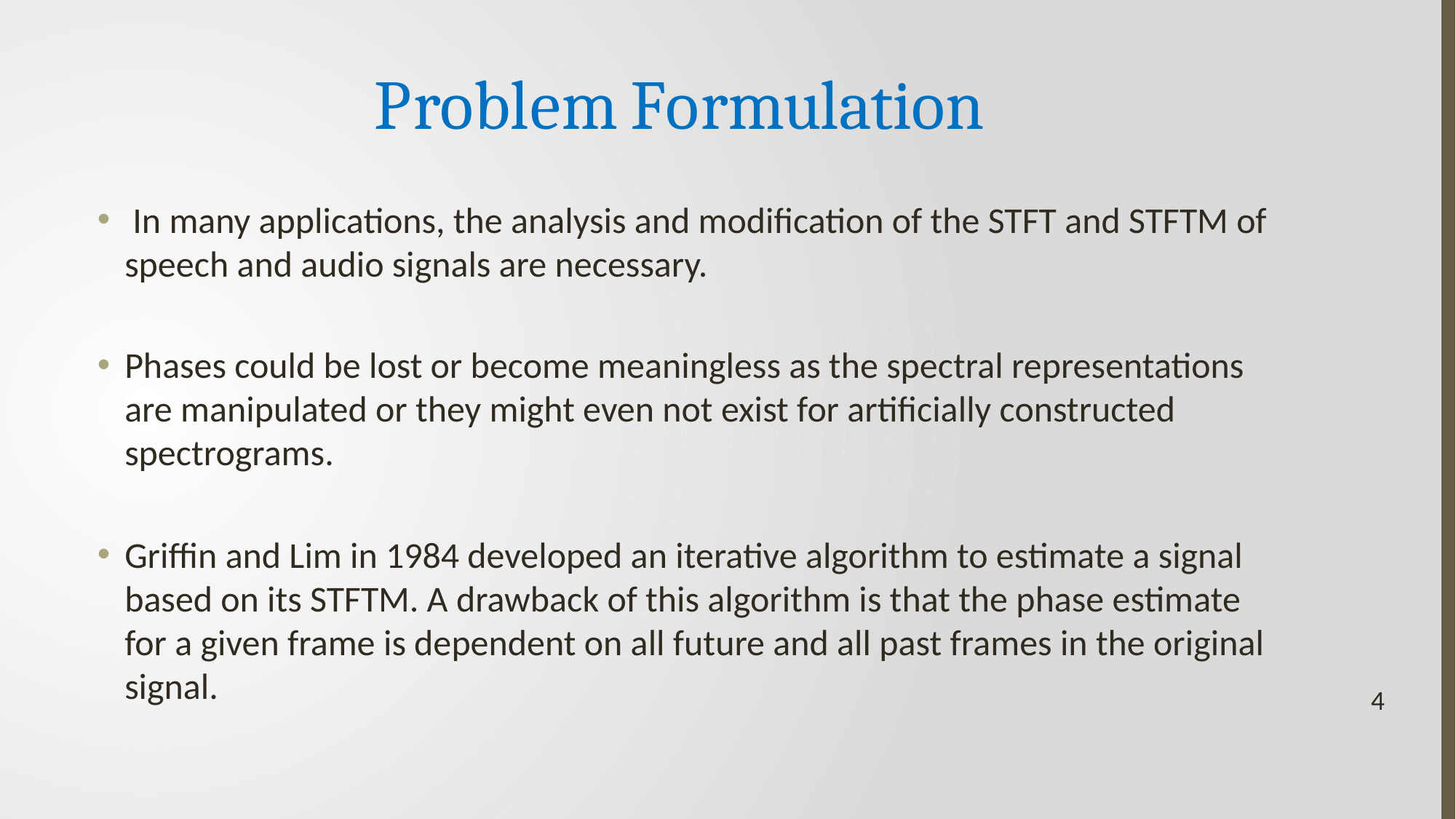

# Problem Formulation
 In many applications, the analysis and modification of the STFT and STFTM of speech and audio signals are necessary.

Phases could be lost or become meaningless as the spectral representations are manipulated or they might even not exist for artificially constructed spectrograms.

Griffin and Lim in 1984 developed an iterative algorithm to estimate a signal based on its STFTM. A drawback of this algorithm is that the phase estimate for a given frame is dependent on all future and all past frames in the original signal.

4